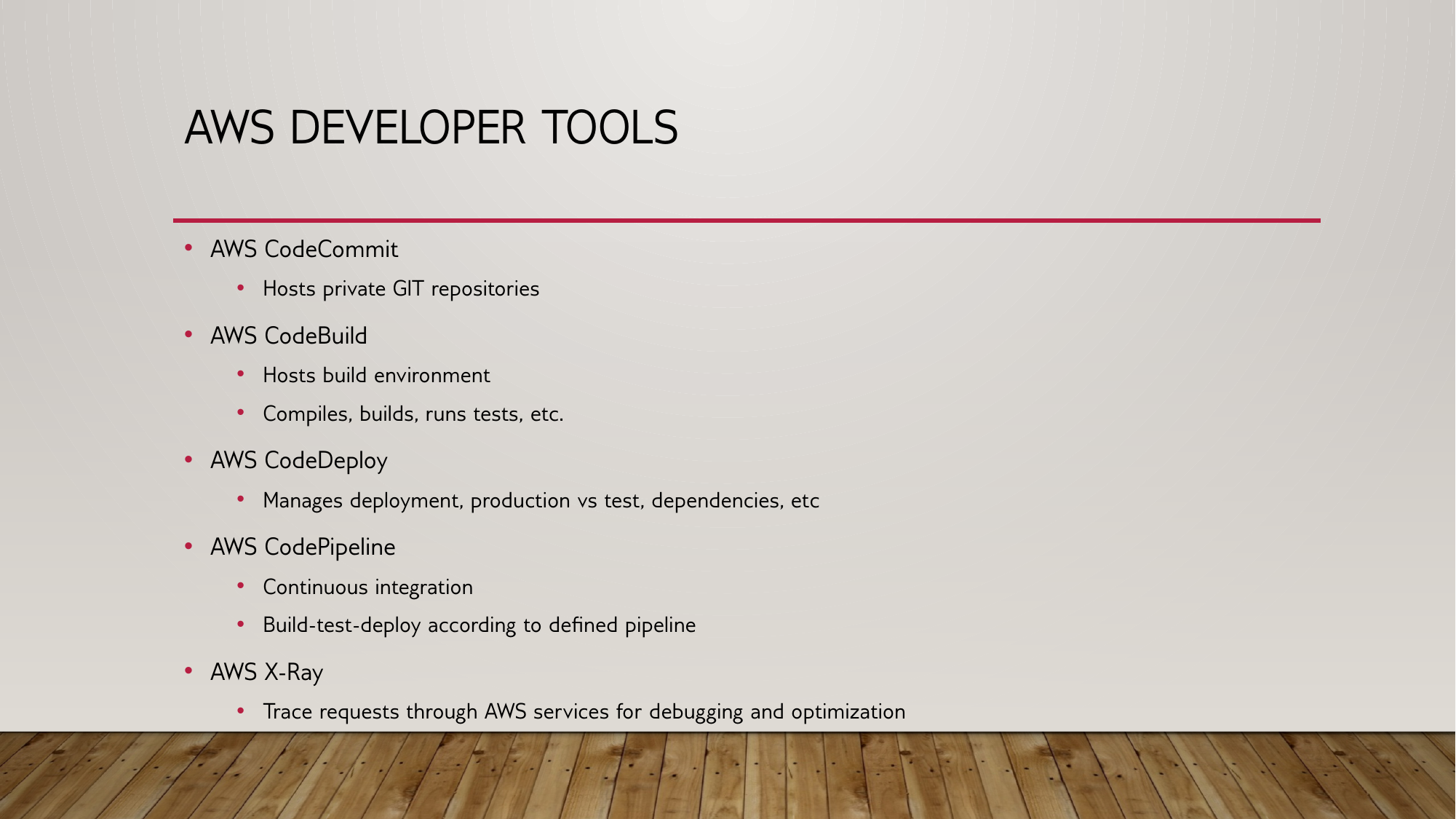

# AWS Developer Tools
AWS CodeCommit
Hosts private GIT repositories
AWS CodeBuild
Hosts build environment
Compiles, builds, runs tests, etc.
AWS CodeDeploy
Manages deployment, production vs test, dependencies, etc
AWS CodePipeline
Continuous integration
Build-test-deploy according to defined pipeline
AWS X-Ray
Trace requests through AWS services for debugging and optimization